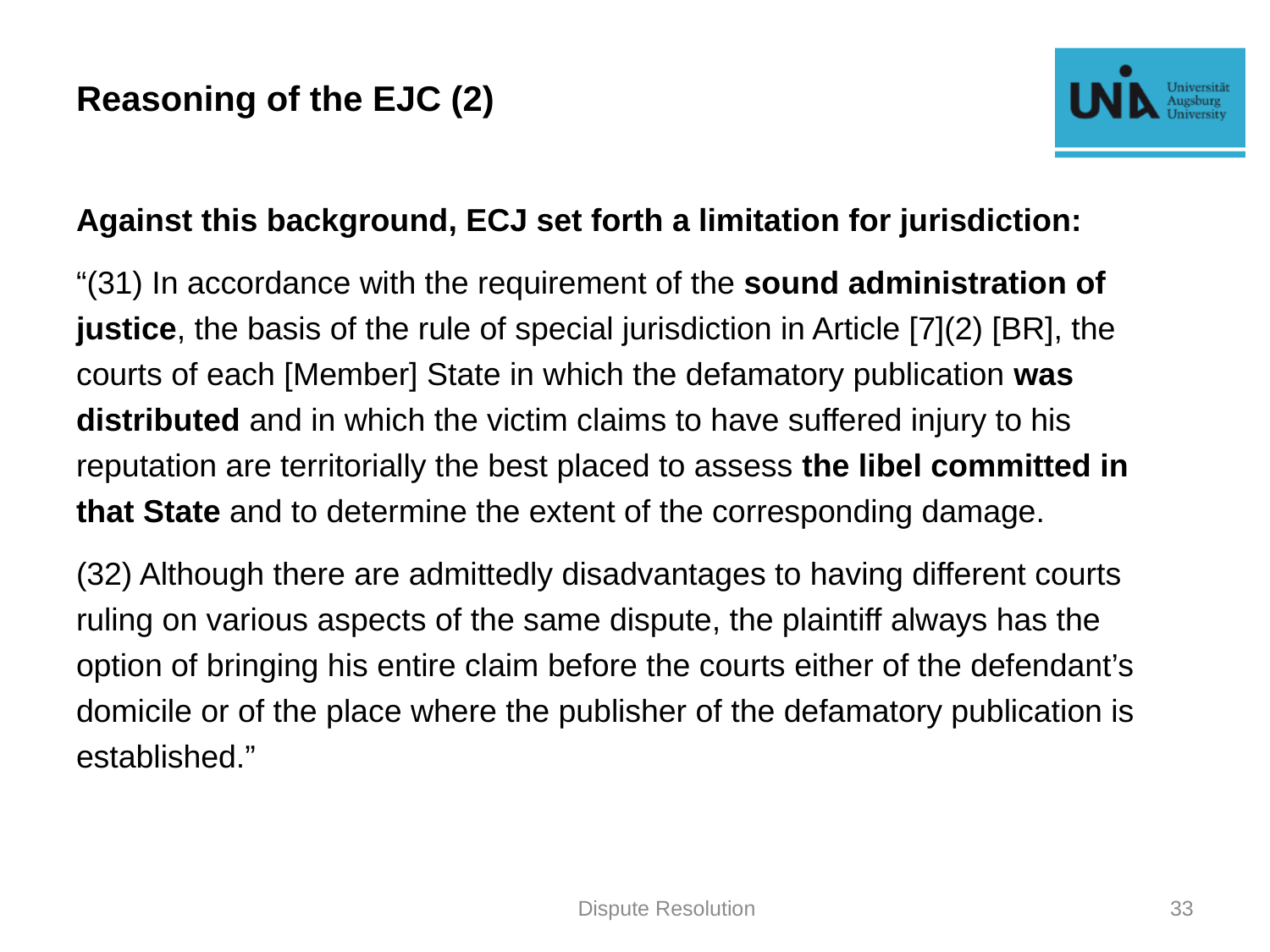

# Reasoning of the EJC (2)
Against this background, ECJ set forth a limitation for jurisdiction:
“(31) In accordance with the requirement of the sound administration of justice, the basis of the rule of special jurisdiction in Article [7](2) [BR], the courts of each [Member] State in which the defamatory publication was distributed and in which the victim claims to have suffered injury to his reputation are territorially the best placed to assess the libel committed in that State and to determine the extent of the corresponding damage.
(32) Although there are admittedly disadvantages to having different courts ruling on various aspects of the same dispute, the plaintiff always has the option of bringing his entire claim before the courts either of the defendant’s domicile or of the place where the publisher of the defamatory publication is established.”
Dispute Resolution
33